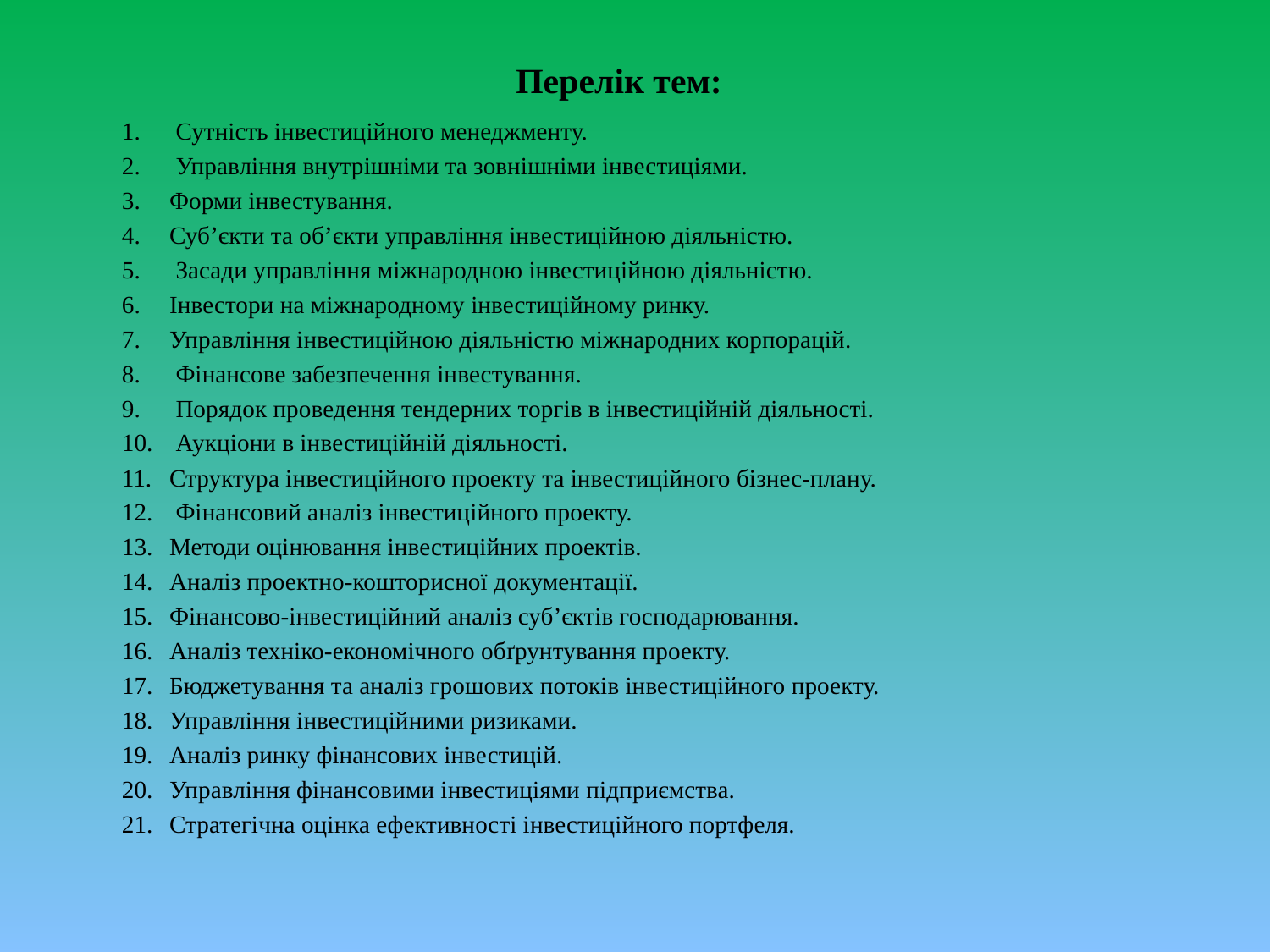

# Перелік тем:
 Сутність інвестиційного менеджменту.
 Управління внутрішніми та зовнішніми інвестиціями.
Форми інвестування.
Суб’єкти та об’єкти управління інвестиційною діяльністю.
 Засади управління міжнародною інвестиційною діяльністю.
Інвестори на міжнародному інвестиційному ринку.
Управління інвестиційною діяльністю міжнародних корпорацій.
 Фінансове забезпечення інвестування.
 Порядок проведення тендерних торгів в інвестиційній діяльності.
 Аукціони в інвестиційній діяльності.
Структура інвестиційного проекту та інвестиційного бізнес-плану.
 Фінансовий аналіз інвестиційного проекту.
Методи оцінювання інвестиційних проектів.
Аналіз проектно-кошторисної документації.
Фінансово-інвестиційний аналіз суб’єктів господарювання.
Аналіз техніко-економічного обґрунтування проекту.
Бюджетування та аналіз грошових потоків інвестиційного проекту.
Управління інвестиційними ризиками.
Аналіз ринку фінансових інвестицій.
Управління фінансовими інвестиціями підприємства.
Стратегічна оцінка ефективності інвестиційного портфеля.